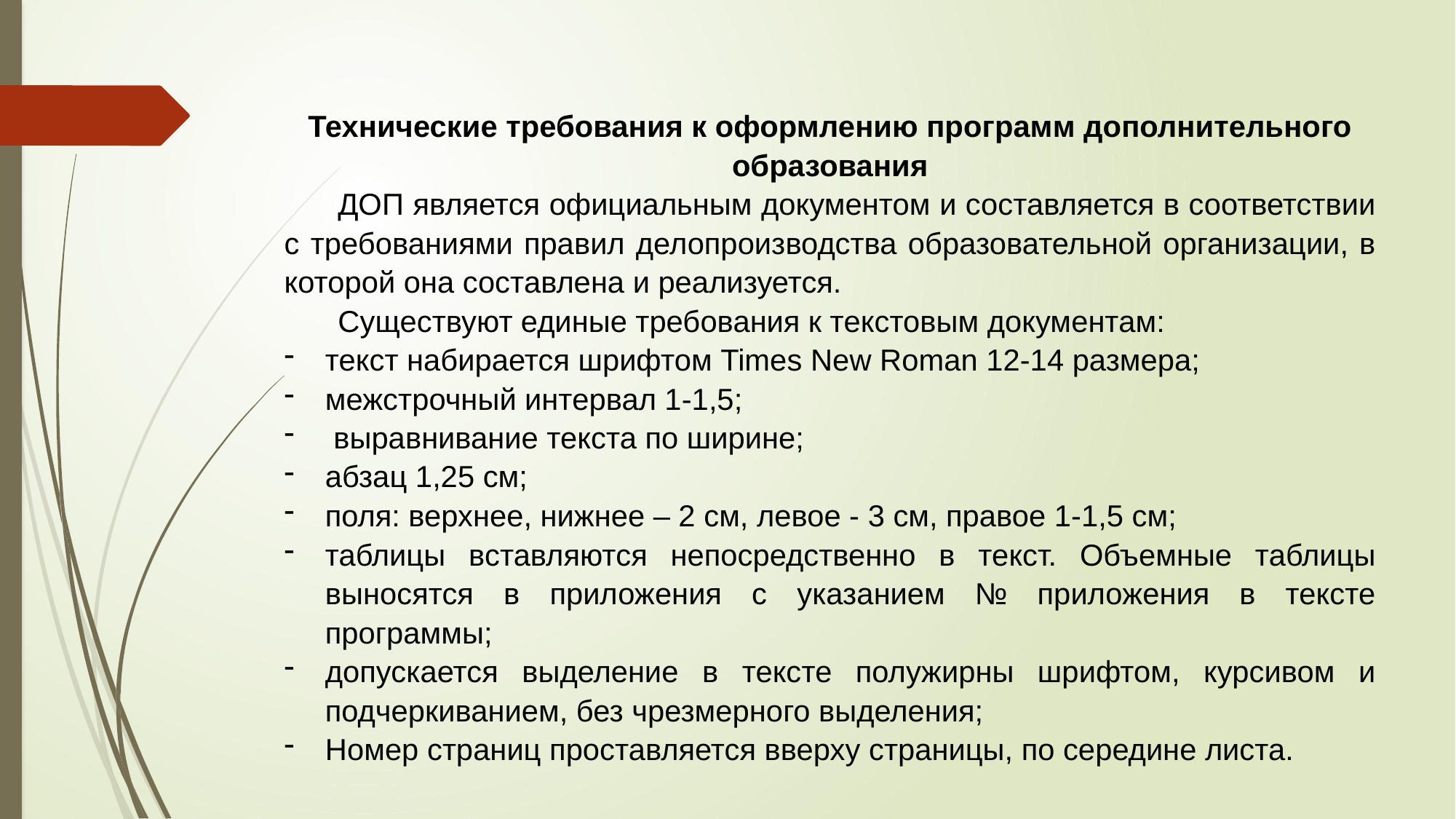

Технические требования к оформлению программ дополнительного образования
ДОП является официальным документом и составляется в соответствии с требованиями правил делопроизводства образовательной организации, в которой она составлена и реализуется.
Существуют единые требования к текстовым документам:
текст набирается шрифтом Times New Roman 12-14 размера;
межстрочный интервал 1-1,5;
 выравнивание текста по ширине;
абзац 1,25 см;
поля: верхнее, нижнее – 2 см, левое - 3 см, правое 1-1,5 см;
таблицы вставляются непосредственно в текст. Объемные таблицы выносятся в приложения с указанием № приложения в тексте программы;
допускается выделение в тексте полужирны шрифтом, курсивом и подчеркиванием, без чрезмерного выделения;
Номер страниц проставляется вверху страницы, по середине листа.